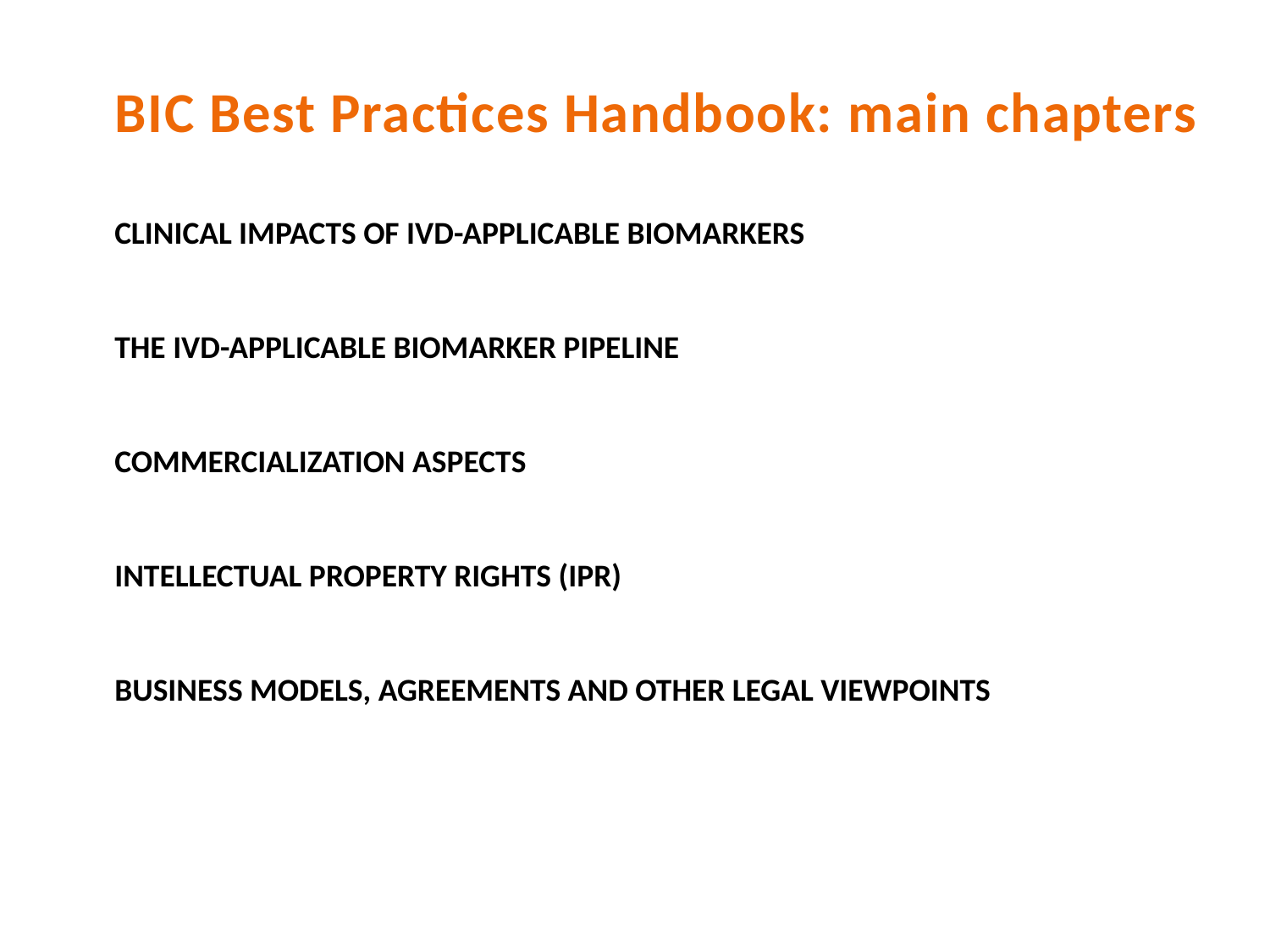

BIC Best Practices Handbook: main chapters
CLINICAL IMPACTS OF IVD-APPLICABLE BIOMARKERS

THE IVD-APPLICABLE BIOMARKER PIPELINE

COMMERCIALIZATION ASPECTS

INTELLECTUAL PROPERTY RIGHTS (IPR)

BUSINESS MODELS, AGREEMENTS AND OTHER LEGAL VIEWPOINTS